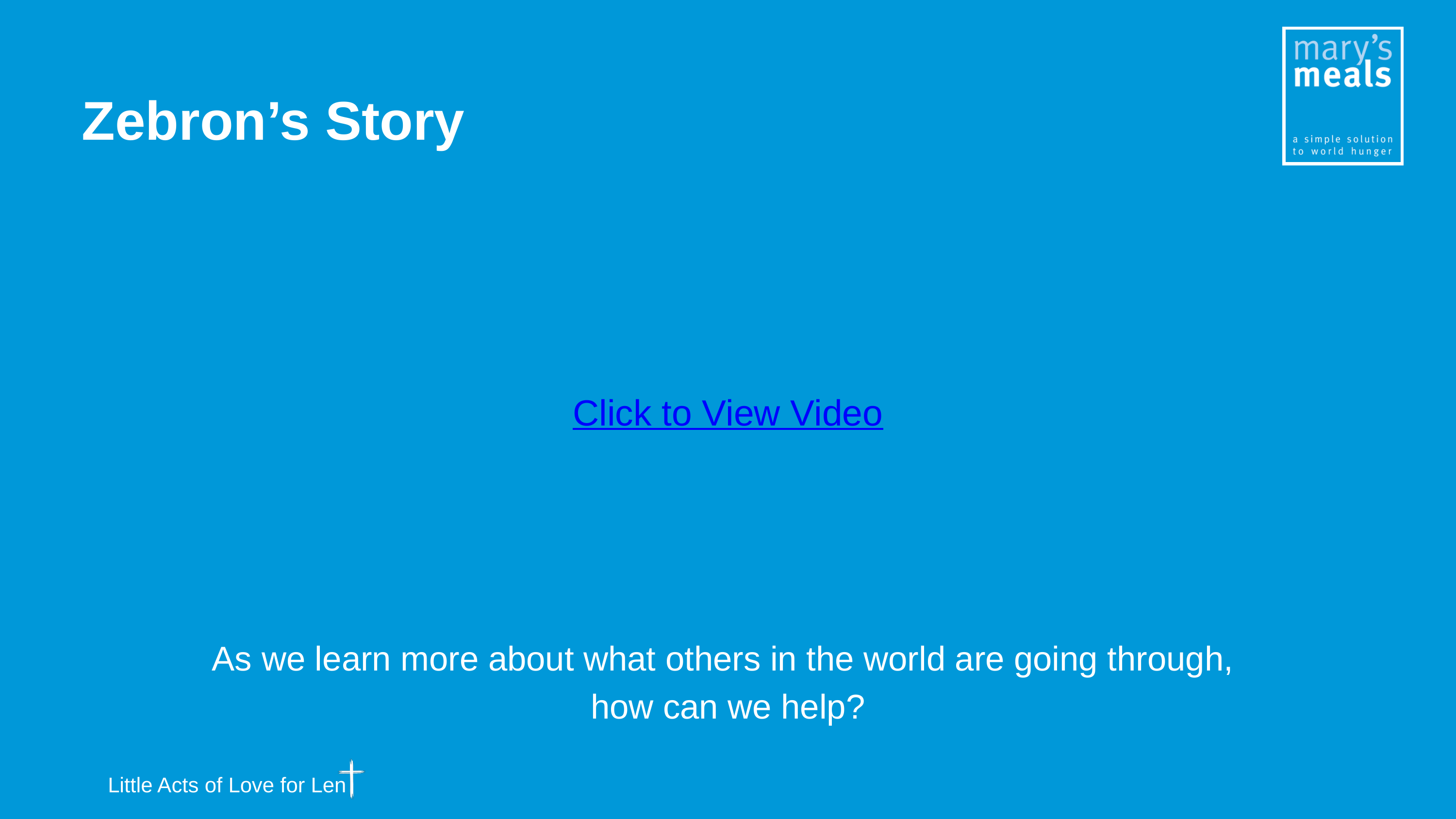

Zebron’s Story
Click to View Video
As we learn more about what others in the world are going through,
how can we help?

Little Acts of Love for Len